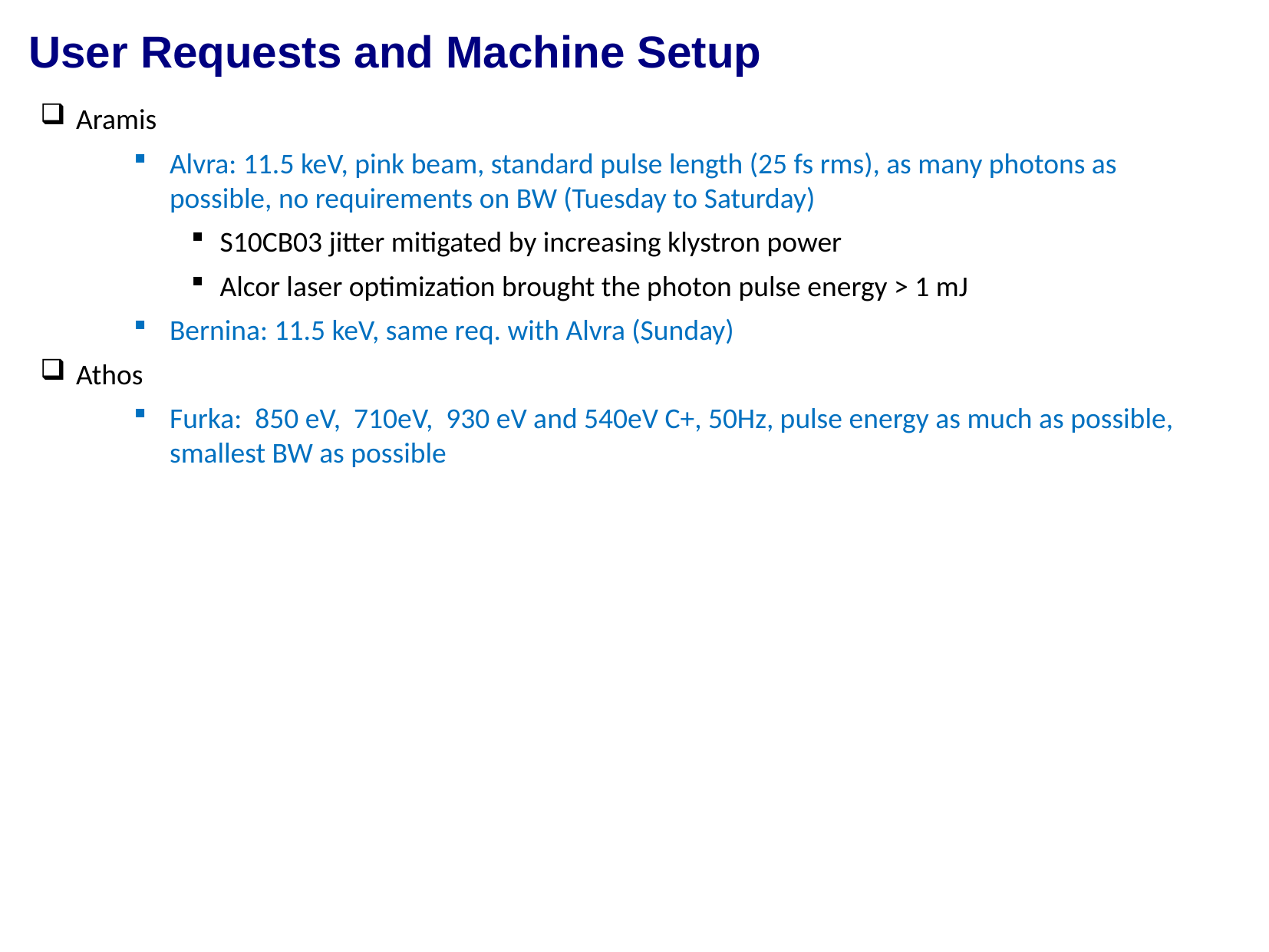

# User Requests and Machine Setup
Aramis
Alvra: 11.5 keV, pink beam, standard pulse length (25 fs rms), as many photons as possible, no requirements on BW (Tuesday to Saturday)
S10CB03 jitter mitigated by increasing klystron power
Alcor laser optimization brought the photon pulse energy > 1 mJ
Bernina: 11.5 keV, same req. with Alvra (Sunday)
Athos
Furka:  850 eV,  710eV,  930 eV and 540eV C+, 50Hz, pulse energy as much as possible, smallest BW as possible